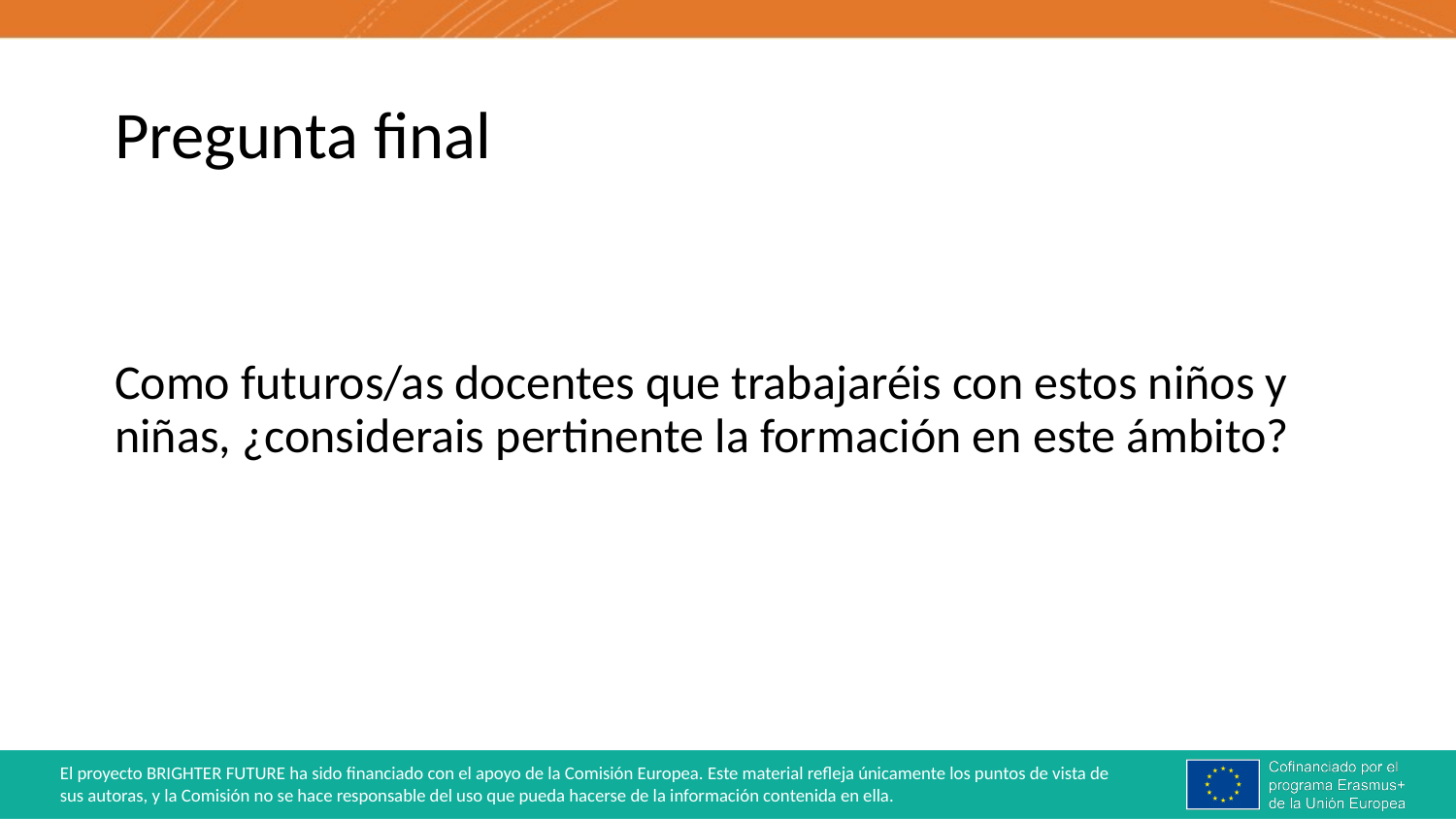

# Pregunta final
Como futuros/as docentes que trabajaréis con estos niños y niñas, ¿considerais pertinente la formación en este ámbito?